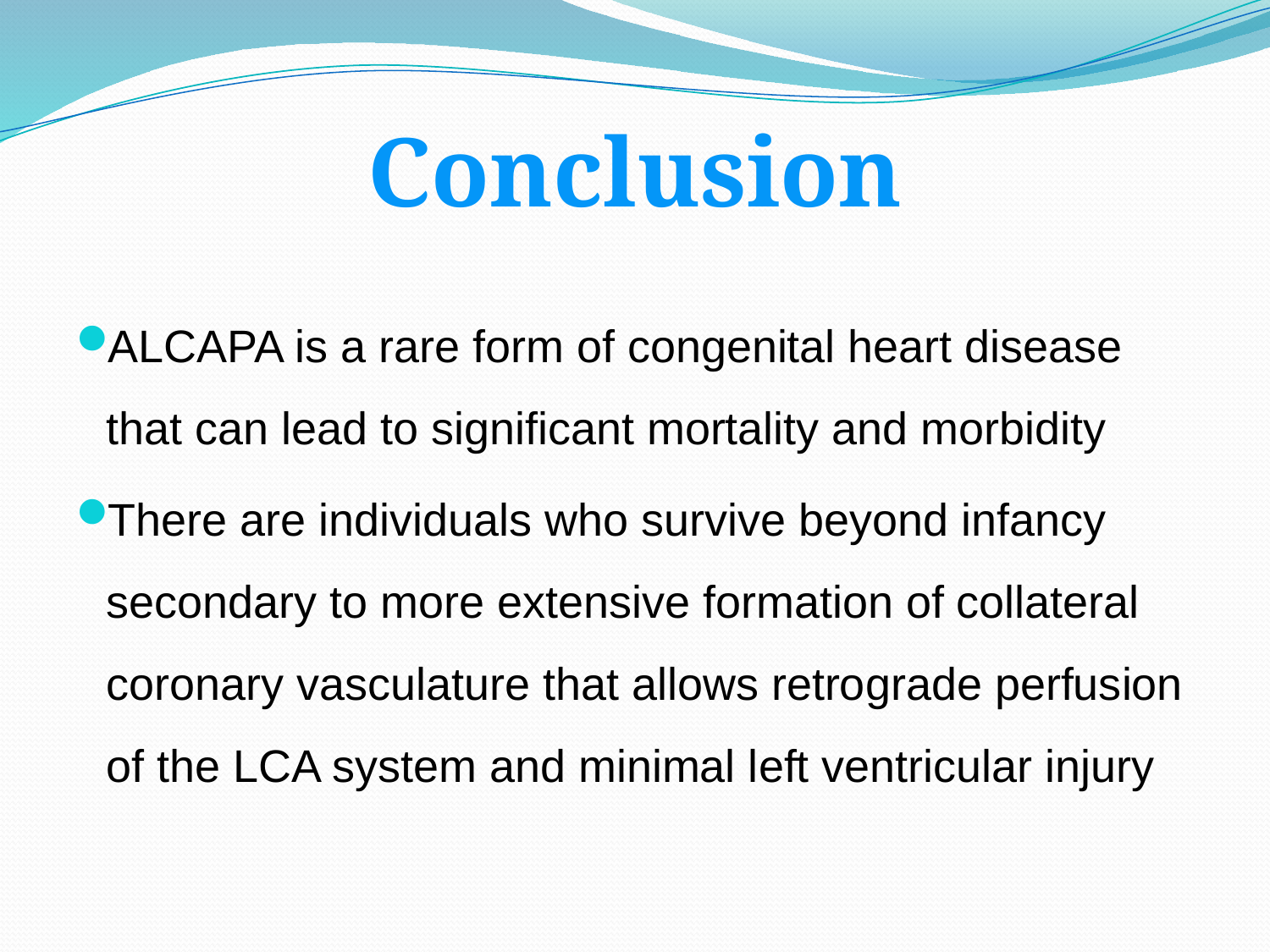

Conclusion

ALCAPA is a rare form of congenital heart disease that can lead to significant mortality and morbidity
There are individuals who survive beyond infancy secondary to more extensive formation of collateral coronary vasculature that allows retrograde perfusion of the LCA system and minimal left ventricular injury